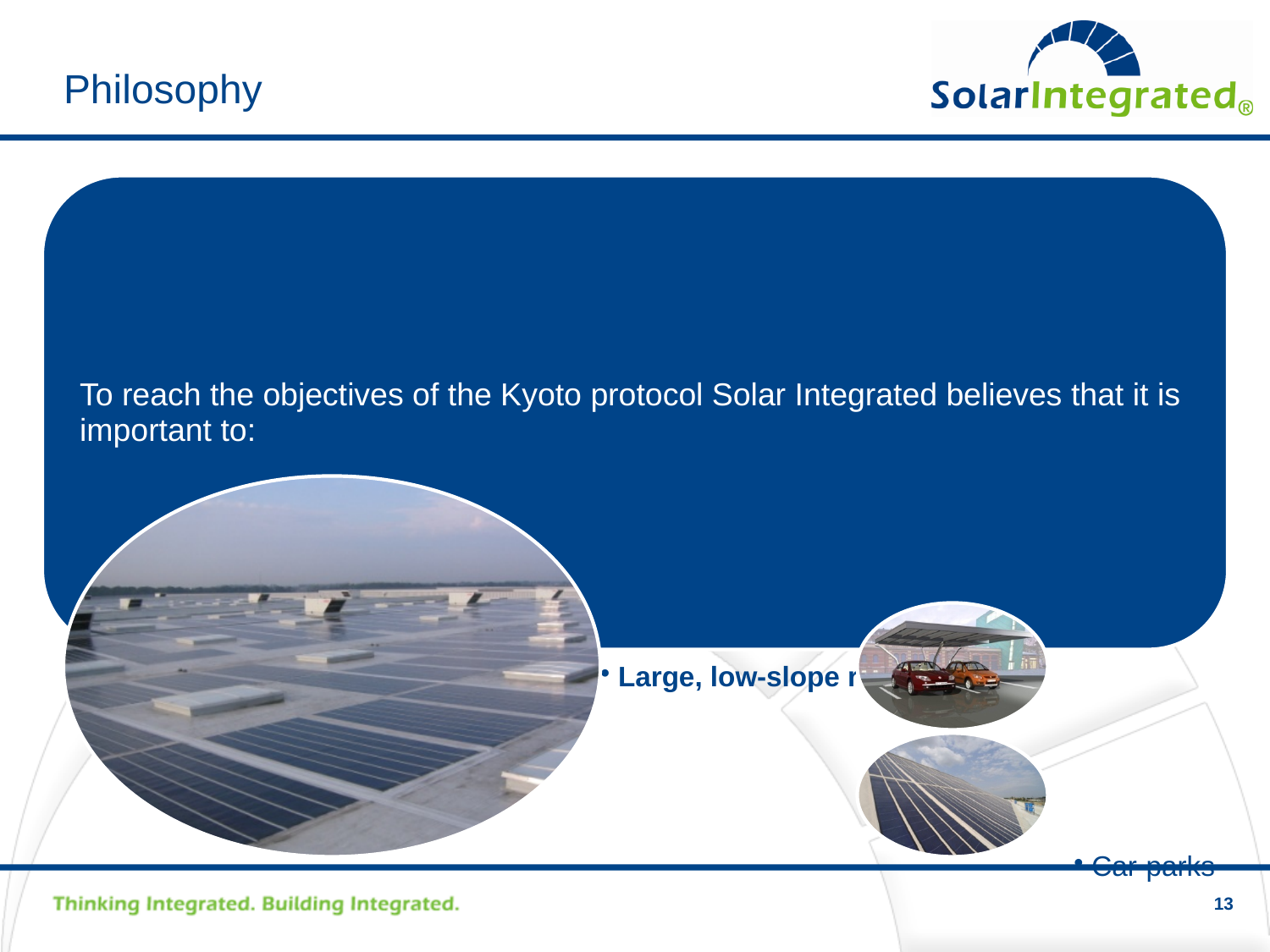

# Philosophy
To reach the objectives of the Kyoto protocol Solar Integrated believes that it is important to:
Create a network of people and companies worldwide, dedicated to reducing their impact on climate change and dependency on fossil fuels
Increase the usage of renewable energy by making low-load bearing roofs and other so far unused space available for photovoltaic systems
 Large, low-slope roofs
 Car-parks

13